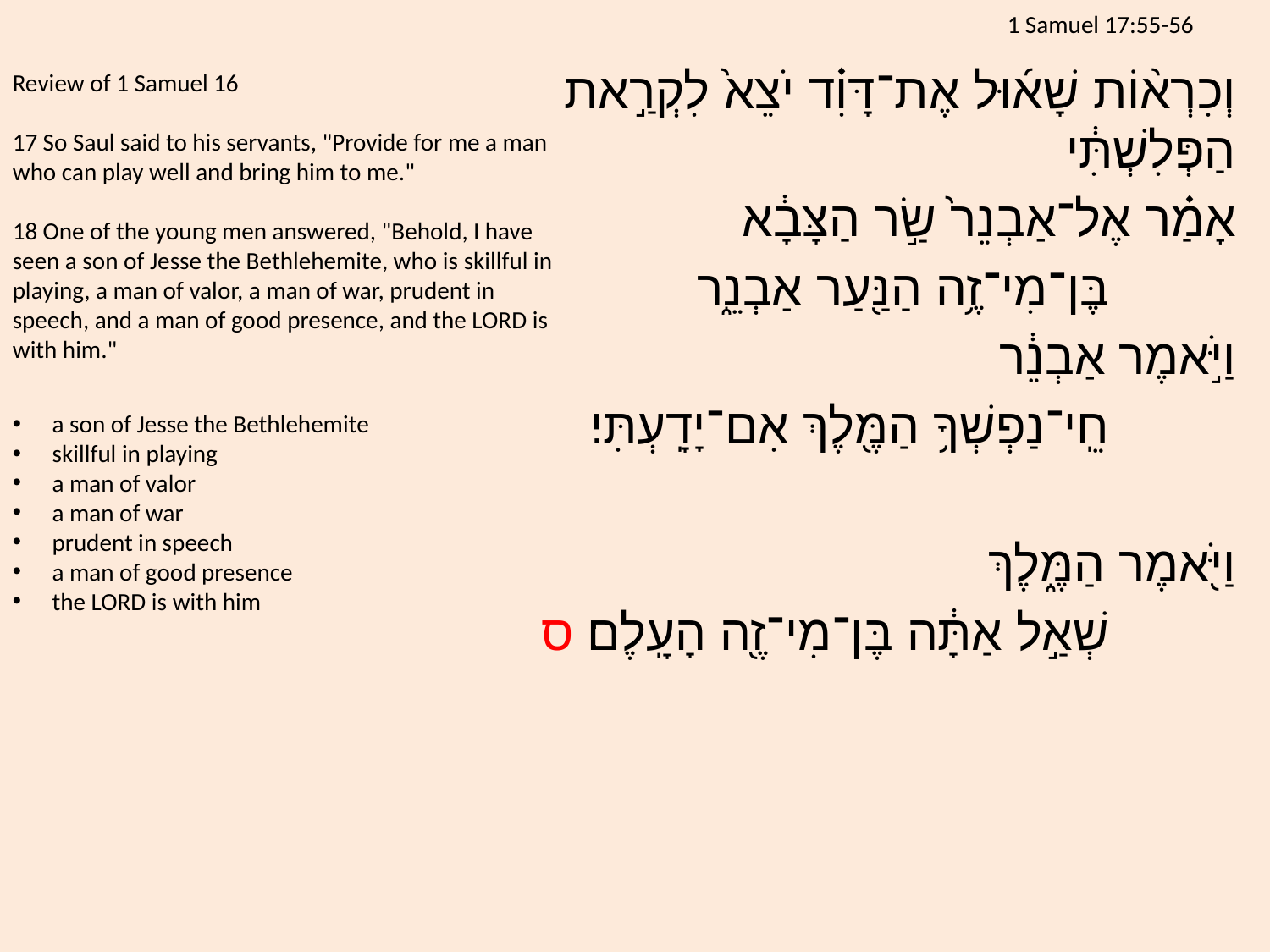

# 1 Samuel 17:55-56
	וְכִרְא֨וֹת שָׁא֜וּל אֶת־דָּוִ֗ד יֹצֵא֙ לִקְרַ֣את הַפְּלִשְׁתִּ֔י
	אָמַ֗ר אֶל־אַבְנֵר֙ שַׂ֣ר הַצָּבָ֔א
		בֶּן־מִי־זֶ֥ה הַנַּ֖עַר אַבְנֵ֑ר
וַיֹּ֣אמֶר אַבְנֵ֔ר
		חֵֽי־נַפְשְׁךָ֥ הַמֶּ֖לֶךְ אִם־יָדָֽעְתִּי׃

וַיֹּ֖אמֶר הַמֶּ֑לֶךְ
		שְׁאַ֣ל אַתָּ֔ה בֶּן־מִי־זֶ֖ה הָעָֽלֶם׃ ס
Review of 1 Samuel 16

17 So Saul said to his servants, "Provide for me a man who can play well and bring him to me."

18 One of the young men answered, "Behold, I have seen a son of Jesse the Bethlehemite, who is skillful in playing, a man of valor, a man of war, prudent in speech, and a man of good presence, and the LORD is with him."
a son of Jesse the Bethlehemite
skillful in playing
a man of valor
a man of war
prudent in speech
a man of good presence
the LORD is with him